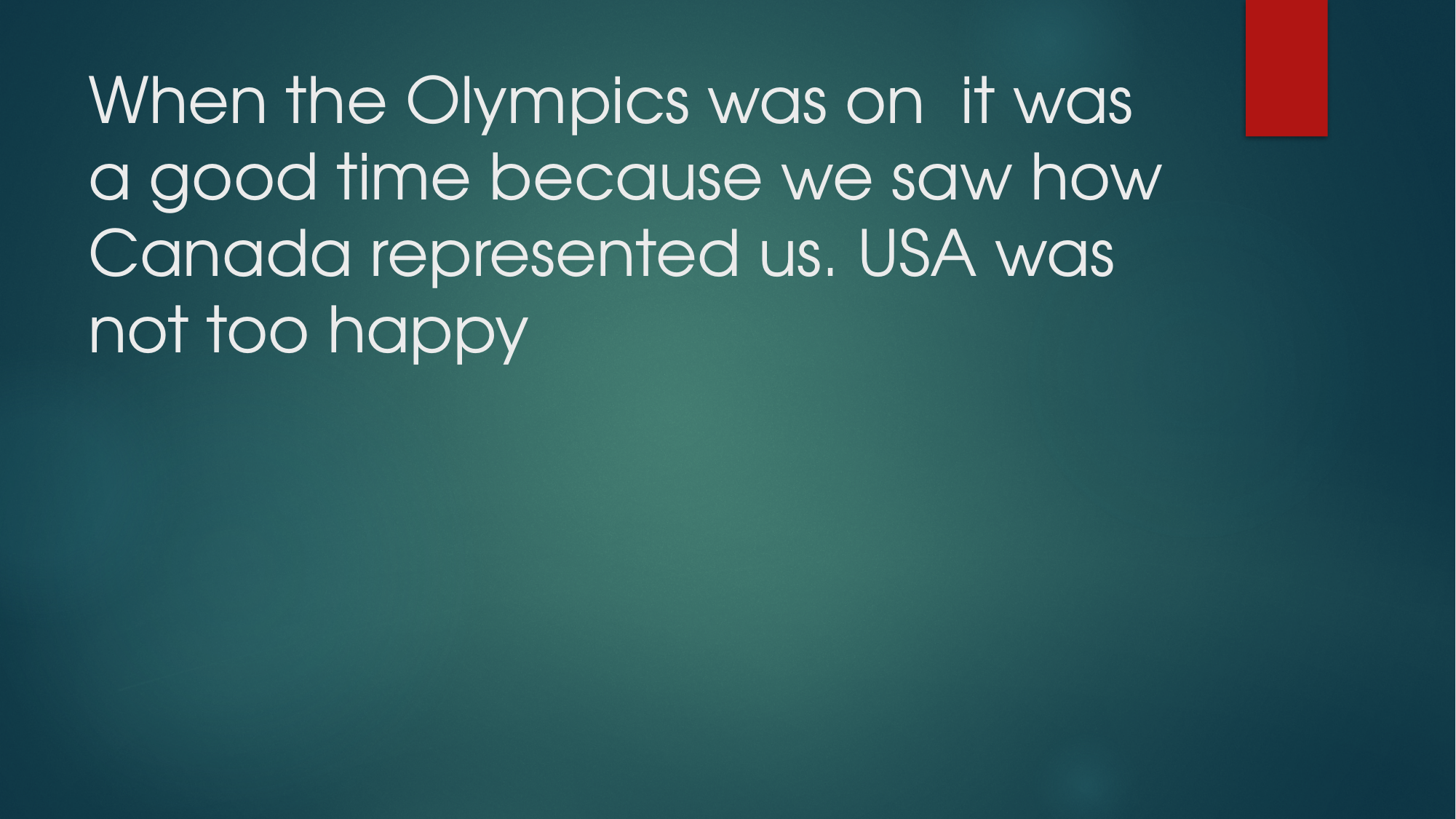

# When the Olympics was on  it was a good time because we saw how  Canada represented us. USA was not too happy